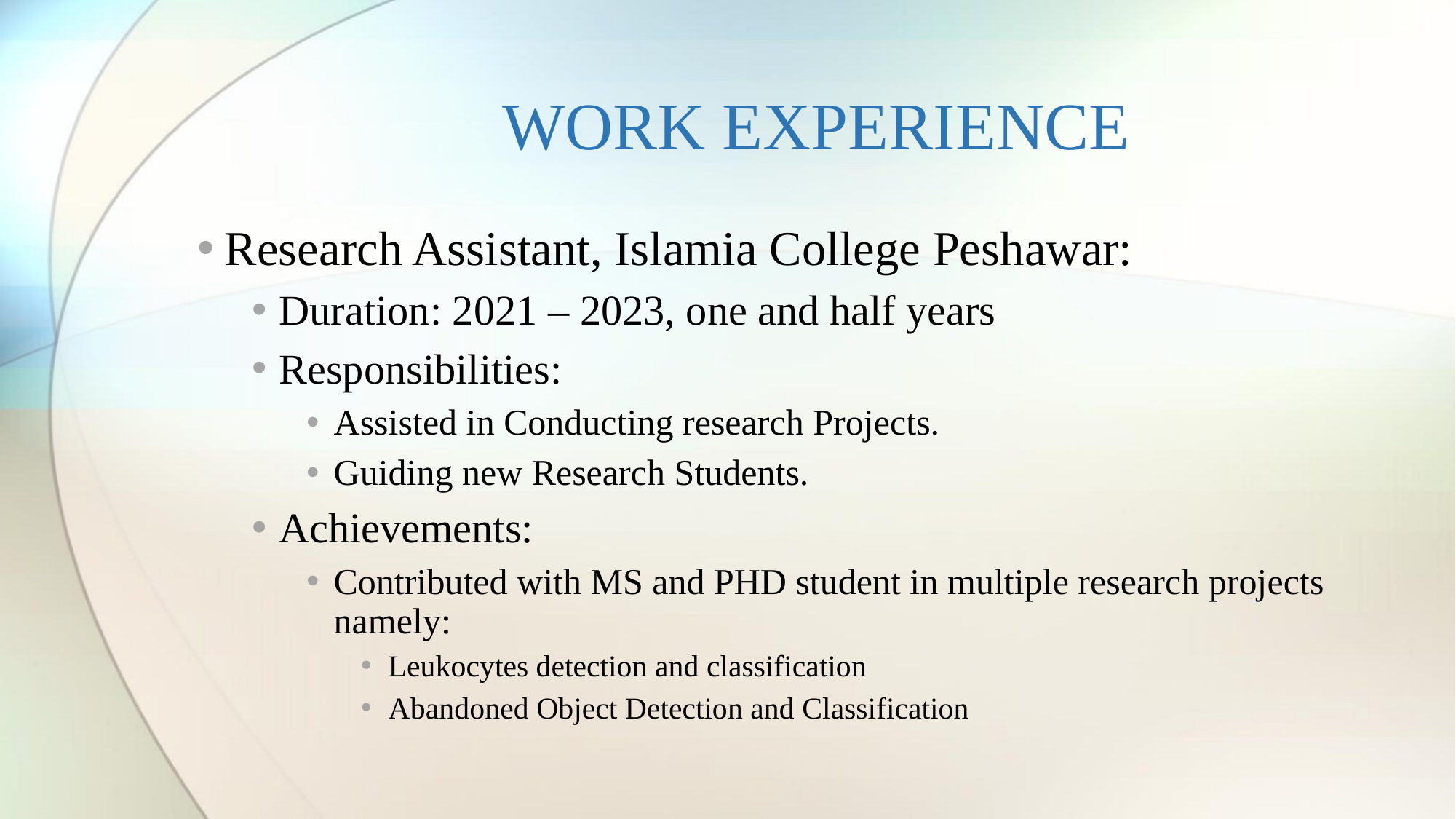

# WORK EXPERIENCE
Research Assistant, Islamia College Peshawar:
Duration: 2021 – 2023, one and half years
Responsibilities:
Assisted in Conducting research Projects.
Guiding new Research Students.
Achievements:
Contributed with MS and PHD student in multiple research projects namely:
Leukocytes detection and classification
Abandoned Object Detection and Classification